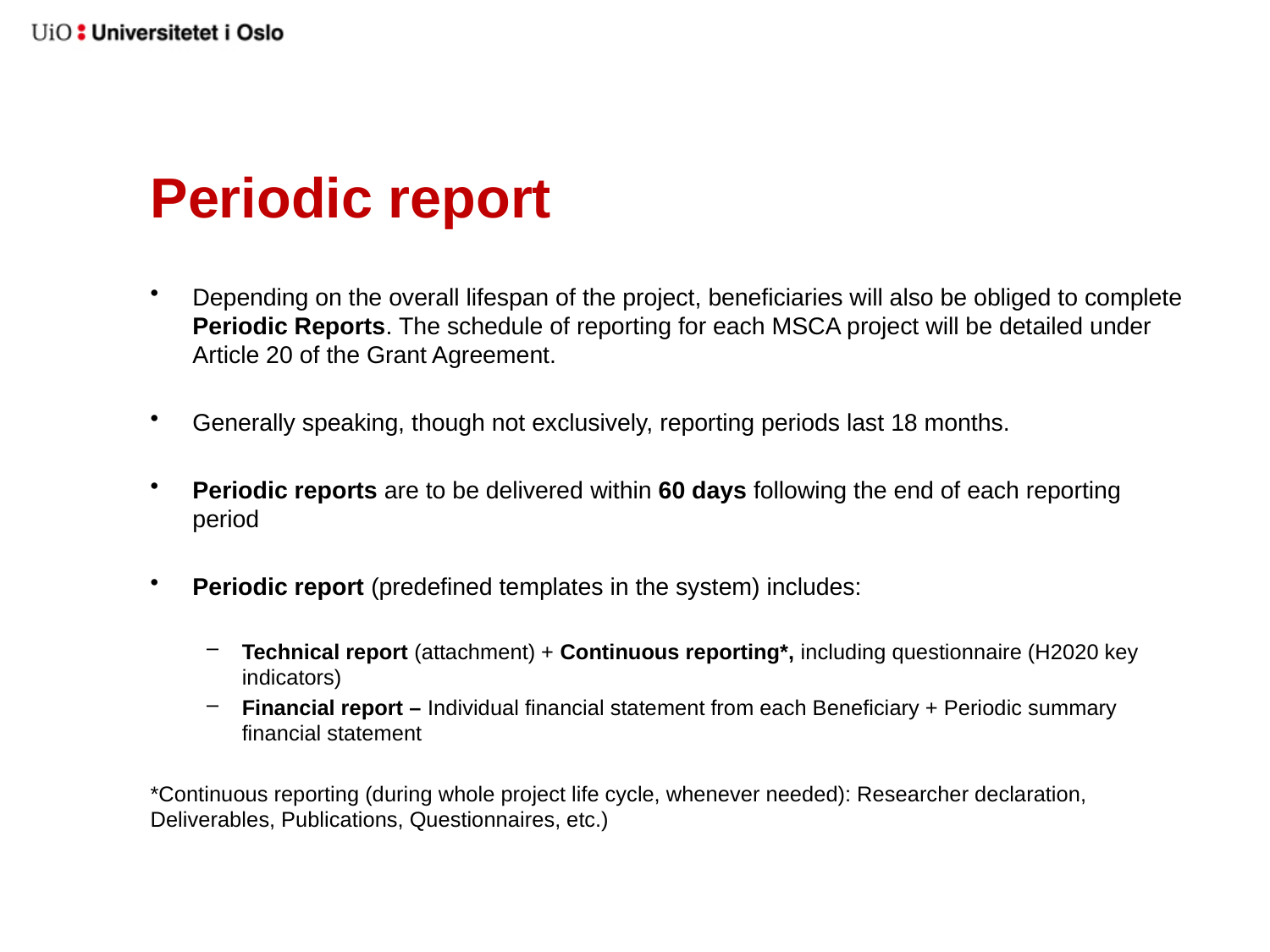

# Periodic report
Depending on the overall lifespan of the project, beneficiaries will also be obliged to complete Periodic Reports. The schedule of reporting for each MSCA project will be detailed under Article 20 of the Grant Agreement.

Generally speaking, though not exclusively, reporting periods last 18 months.

Periodic reports are to be delivered within 60 days following the end of each reporting period

Periodic report (predefined templates in the system) includes:

Technical report (attachment) + Continuous reporting*, including questionnaire (H2020 key indicators)
Financial report – Individual financial statement from each Beneficiary + Periodic summary financial statement

*Continuous reporting (during whole project life cycle, whenever needed): Researcher declaration, Deliverables, Publications, Questionnaires, etc.)